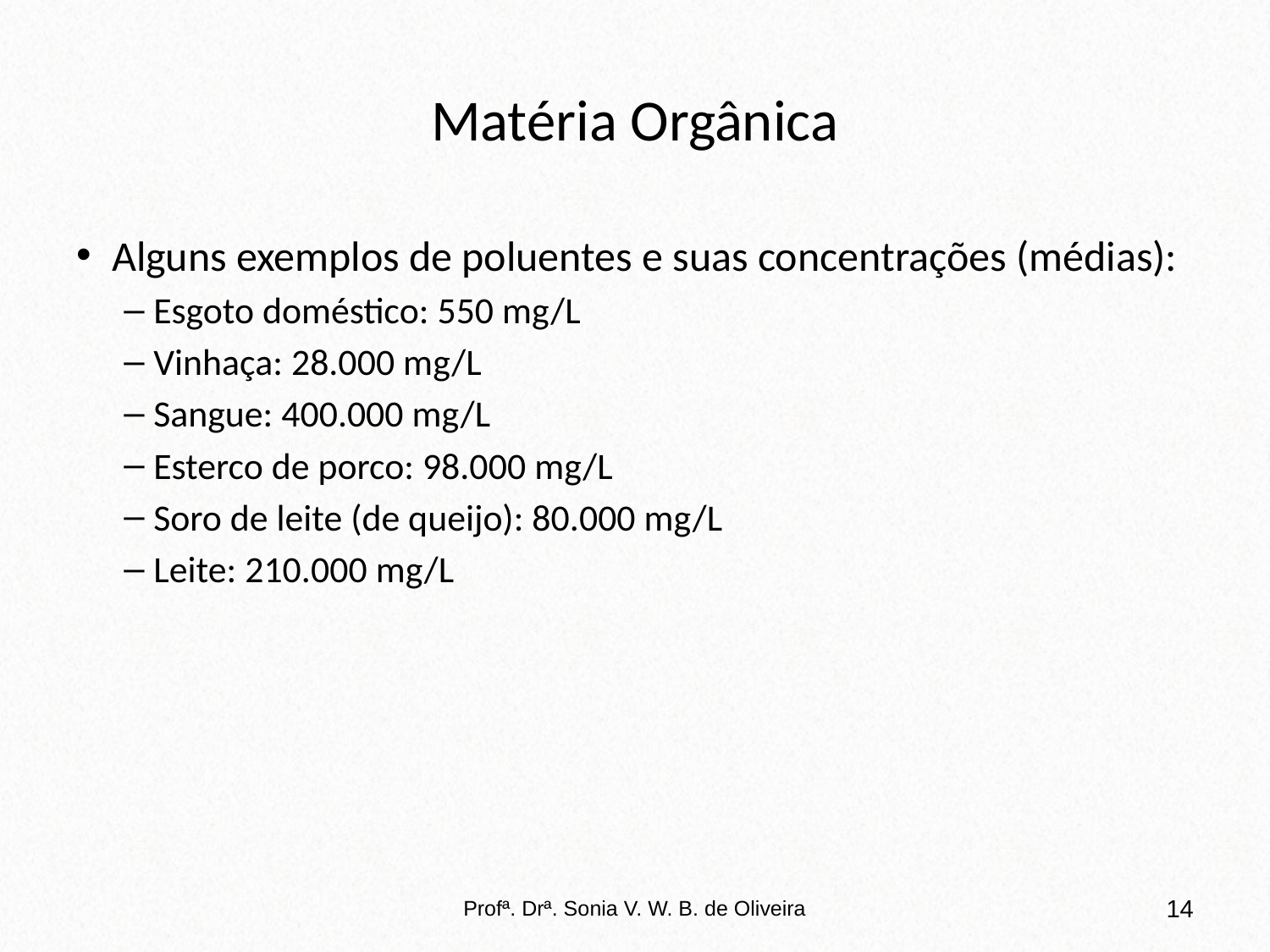

# Matéria Orgânica
Alguns exemplos de poluentes e suas concentrações (médias):
Esgoto doméstico: 550 mg/L
Vinhaça: 28.000 mg/L
Sangue: 400.000 mg/L
Esterco de porco: 98.000 mg/L
Soro de leite (de queijo): 80.000 mg/L
Leite: 210.000 mg/L

Profª. Drª. Sonia V. W. B. de Oliveira
14